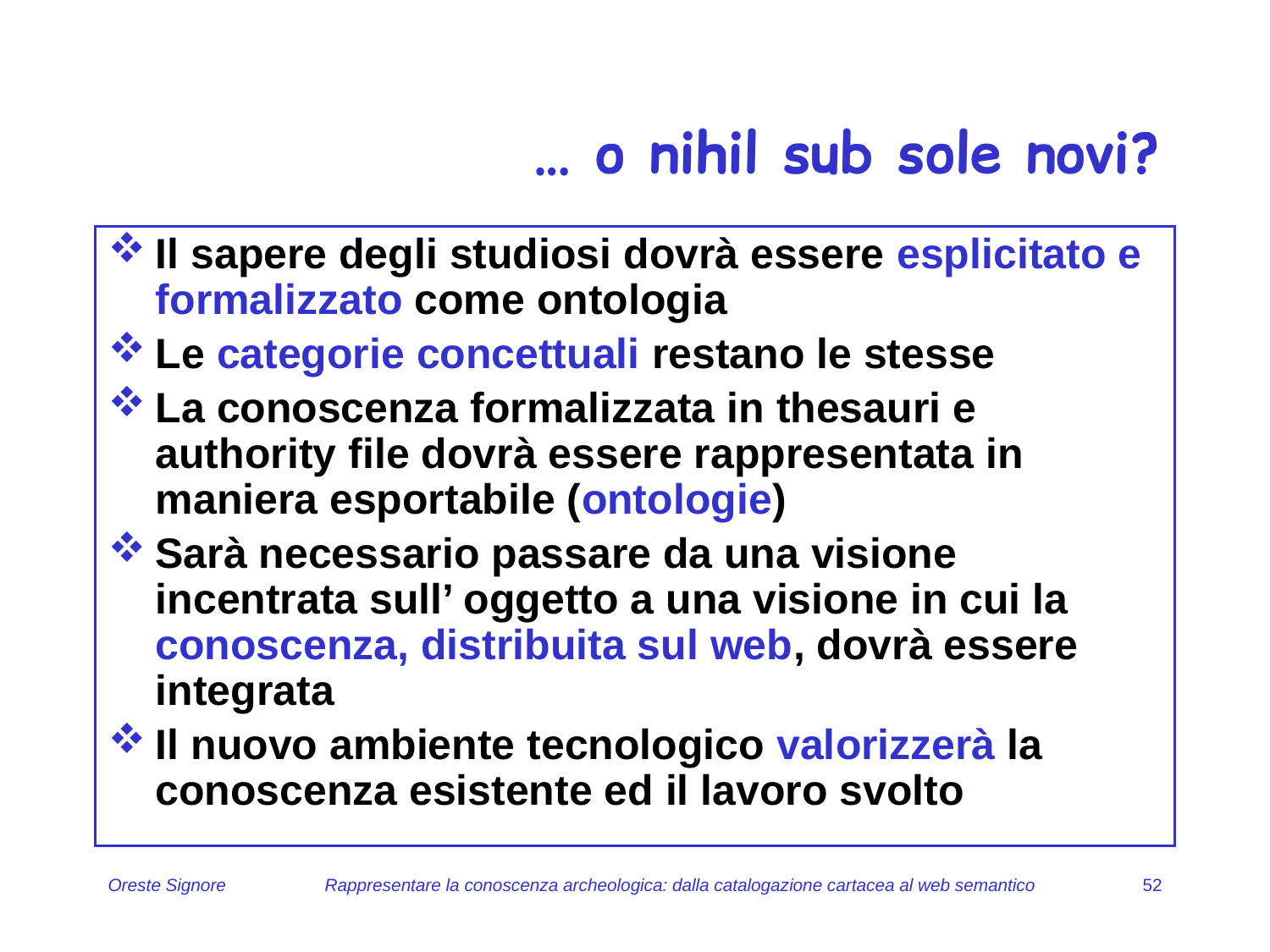

# … o nihil sub sole novi?
Il sapere degli studiosi dovrà essere esplicitato e formalizzato come ontologia
Le categorie concettuali restano le stesse
La conoscenza formalizzata in thesauri e authority file dovrà essere rappresentata in maniera esportabile (ontologie)
Sarà necessario passare da una visione incentrata sull’ oggetto a una visione in cui la conoscenza, distribuita sul web, dovrà essere integrata
Il nuovo ambiente tecnologico valorizzerà la conoscenza esistente ed il lavoro svolto
Oreste Signore
Rappresentare la conoscenza archeologica: dalla catalogazione cartacea al web semantico
52